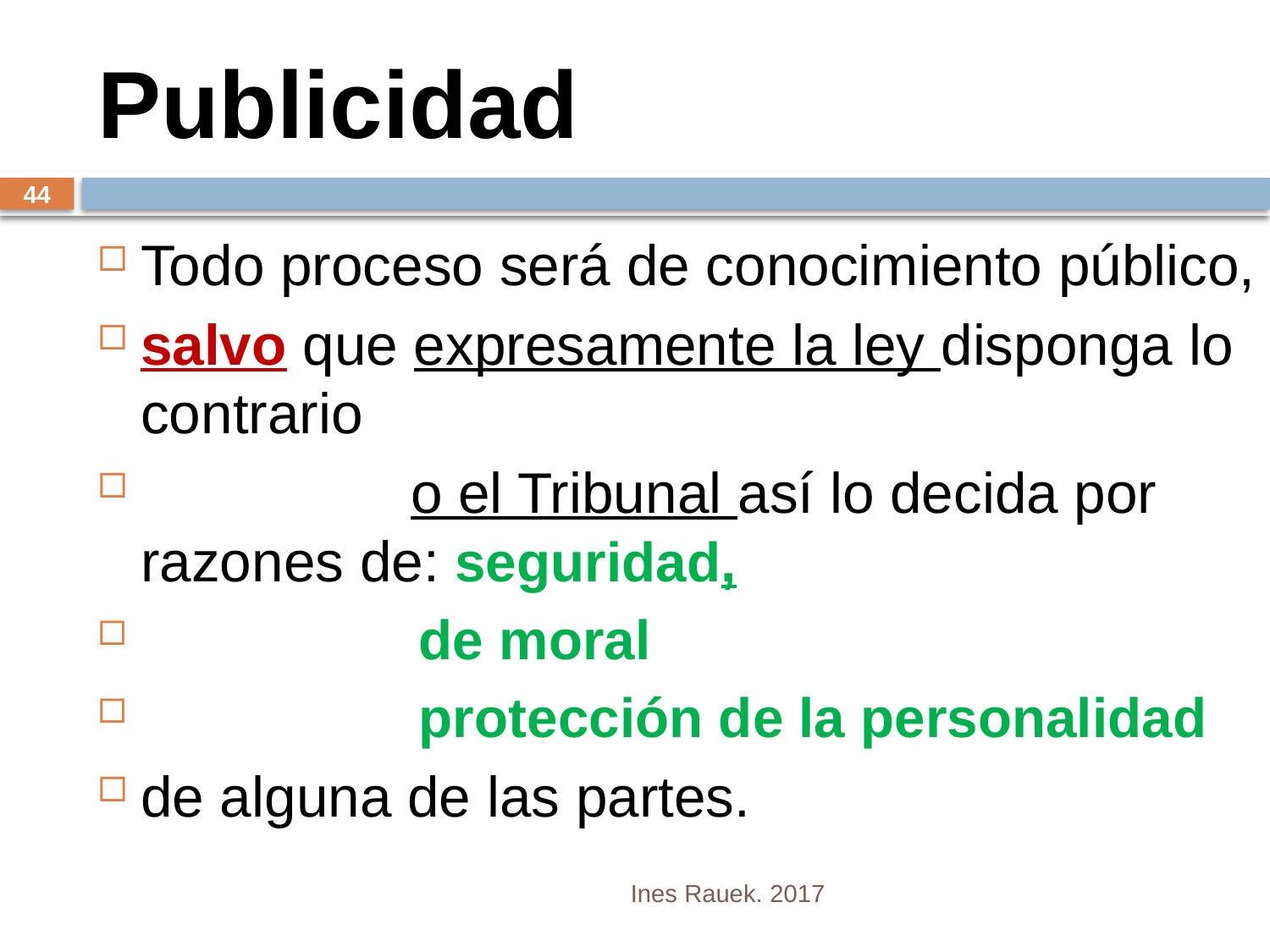

# Publicidad
44
Todo proceso será de conocimiento público,
salvo que expresamente la ley disponga lo contrario
                 o el Tribunal así lo decida por razones de: seguridad,
                  de moral
                  protección de la personalidad
de alguna de las partes.
Ines Rauek. 2017